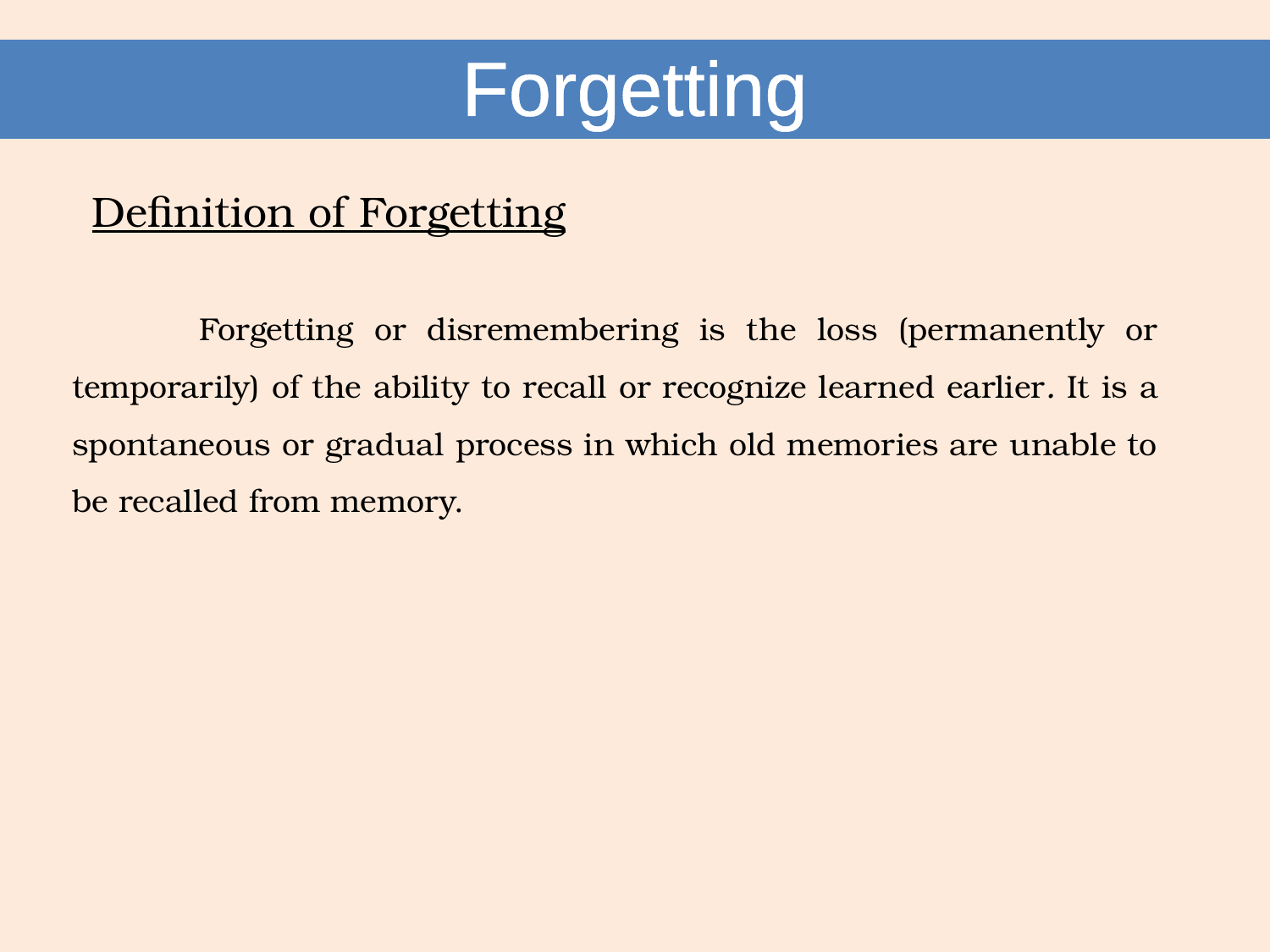

# Forgetting
Definition of Forgetting
	Forgetting or disremembering is the loss (permanently or temporarily) of the ability to recall or recognize learned earlier. It is a spontaneous or gradual process in which old memories are unable to be recalled from memory.